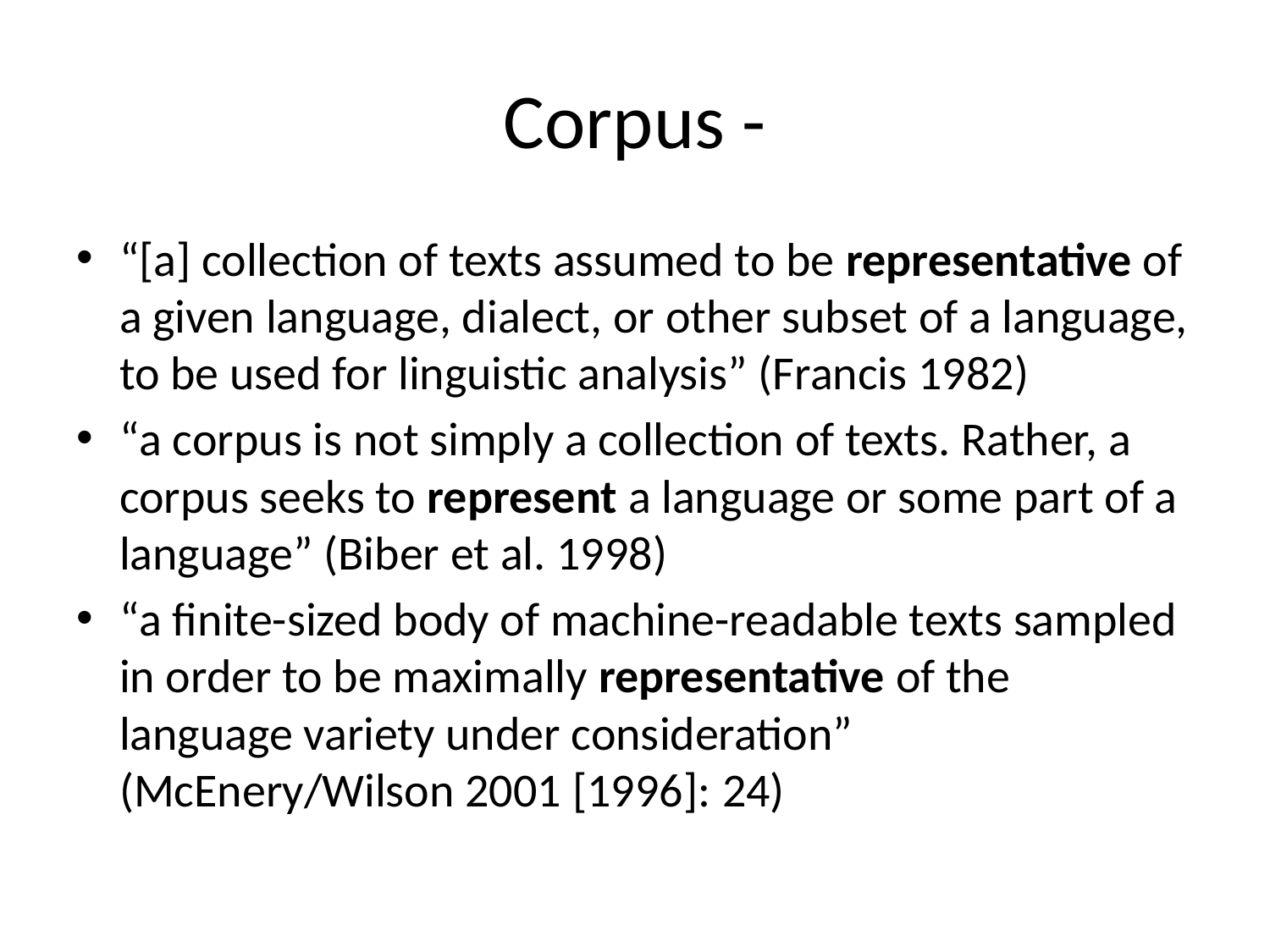

# Corpus -
“[a] collection of texts assumed to be representative of a given language, dialect, or other subset of a language, to be used for linguistic analysis” (Francis 1982)
“a corpus is not simply a collection of texts. Rather, a corpus seeks to represent a language or some part of a language” (Biber et al. 1998)
“a finite-sized body of machine-readable texts sampled in order to be maximally representative of the language variety under consideration” (McEnery/Wilson 2001 [1996]: 24)